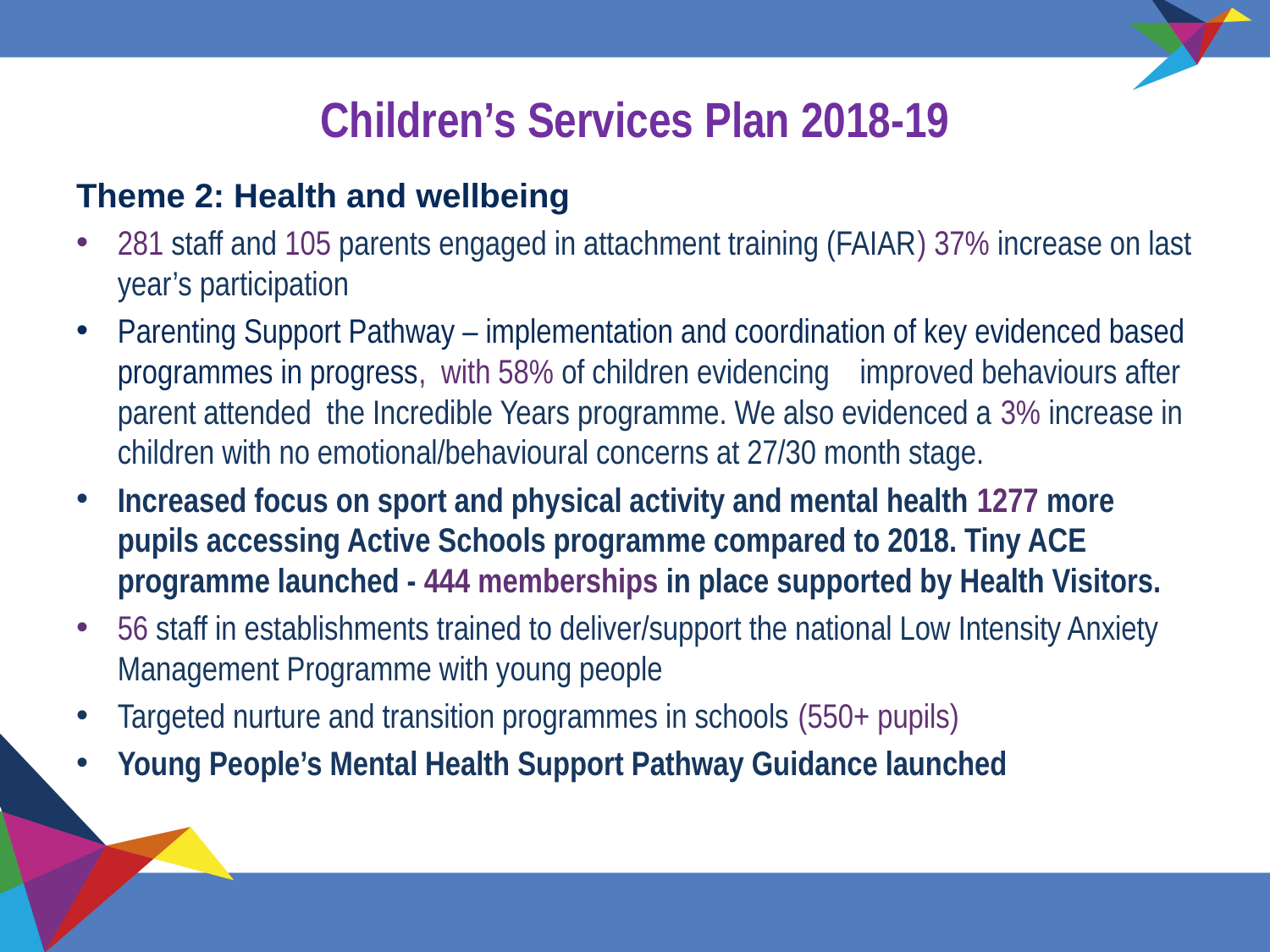

# Children’s Services Plan 2018-19
Theme 2: Health and wellbeing
281 staff and 105 parents engaged in attachment training (FAIAR) 37% increase on last year’s participation
Parenting Support Pathway – implementation and coordination of key evidenced based programmes in progress,  with 58% of children evidencing    improved behaviours after parent attended  the Incredible Years programme. We also evidenced a 3% increase in children with no emotional/behavioural concerns at 27/30 month stage.
Increased focus on sport and physical activity and mental health 1277 more pupils accessing Active Schools programme compared to 2018. Tiny ACE programme launched - 444 memberships in place supported by Health Visitors.
56 staff in establishments trained to deliver/support the national Low Intensity Anxiety Management Programme with young people
Targeted nurture and transition programmes in schools (550+ pupils)
Young People’s Mental Health Support Pathway Guidance launched